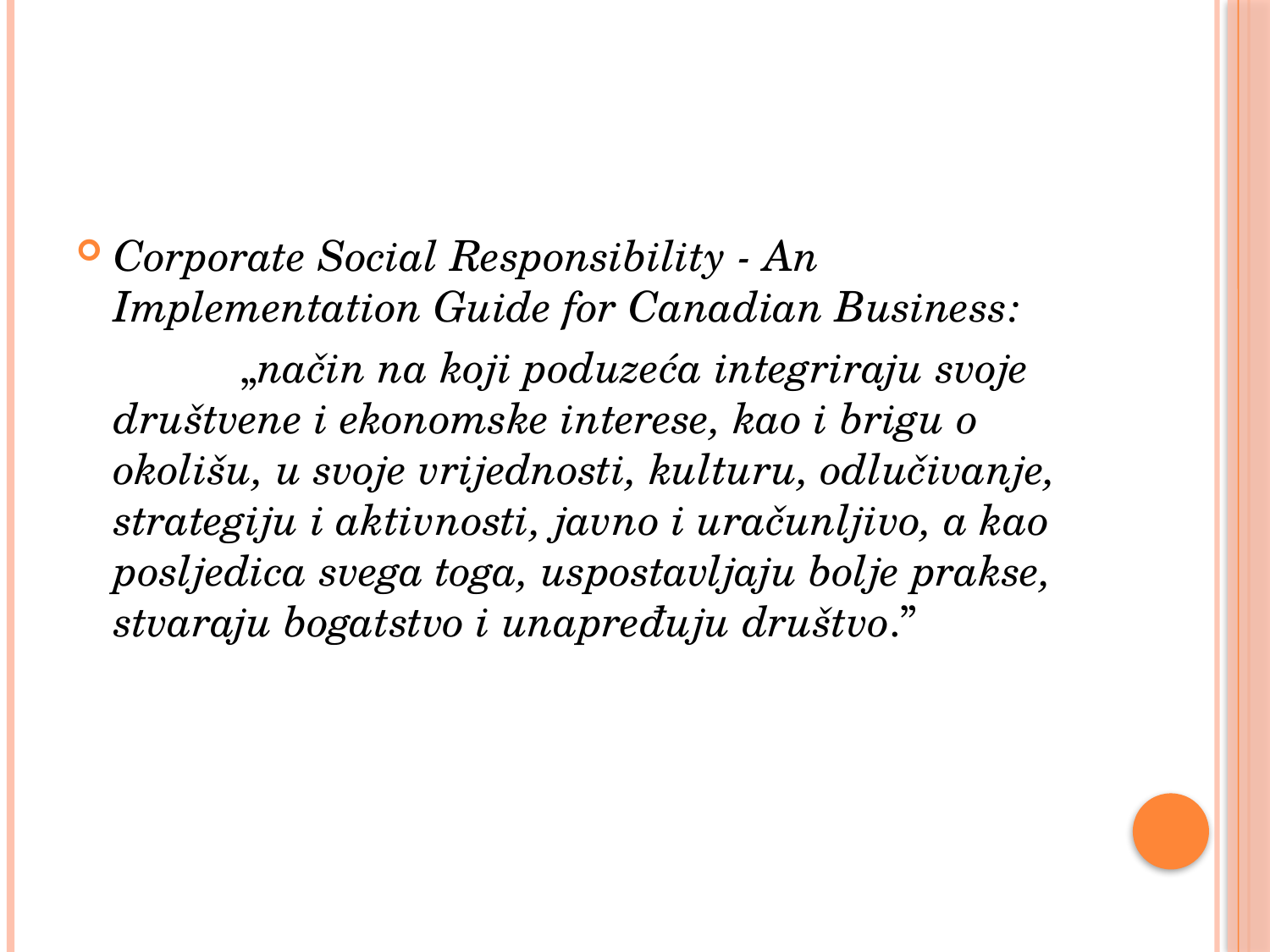

#
Corporate Social Responsibility - An Implementation Guide for Canadian Business:
		„način na koji poduzeća integriraju svoje društvene i ekonomske interese, kao i brigu o okolišu, u svoje vrijednosti, kulturu, odlučivanje, strategiju i aktivnosti, javno i uračunljivo, a kao posljedica svega toga, uspostavljaju bolje prakse, stvaraju bogatstvo i unapređuju društvo.”